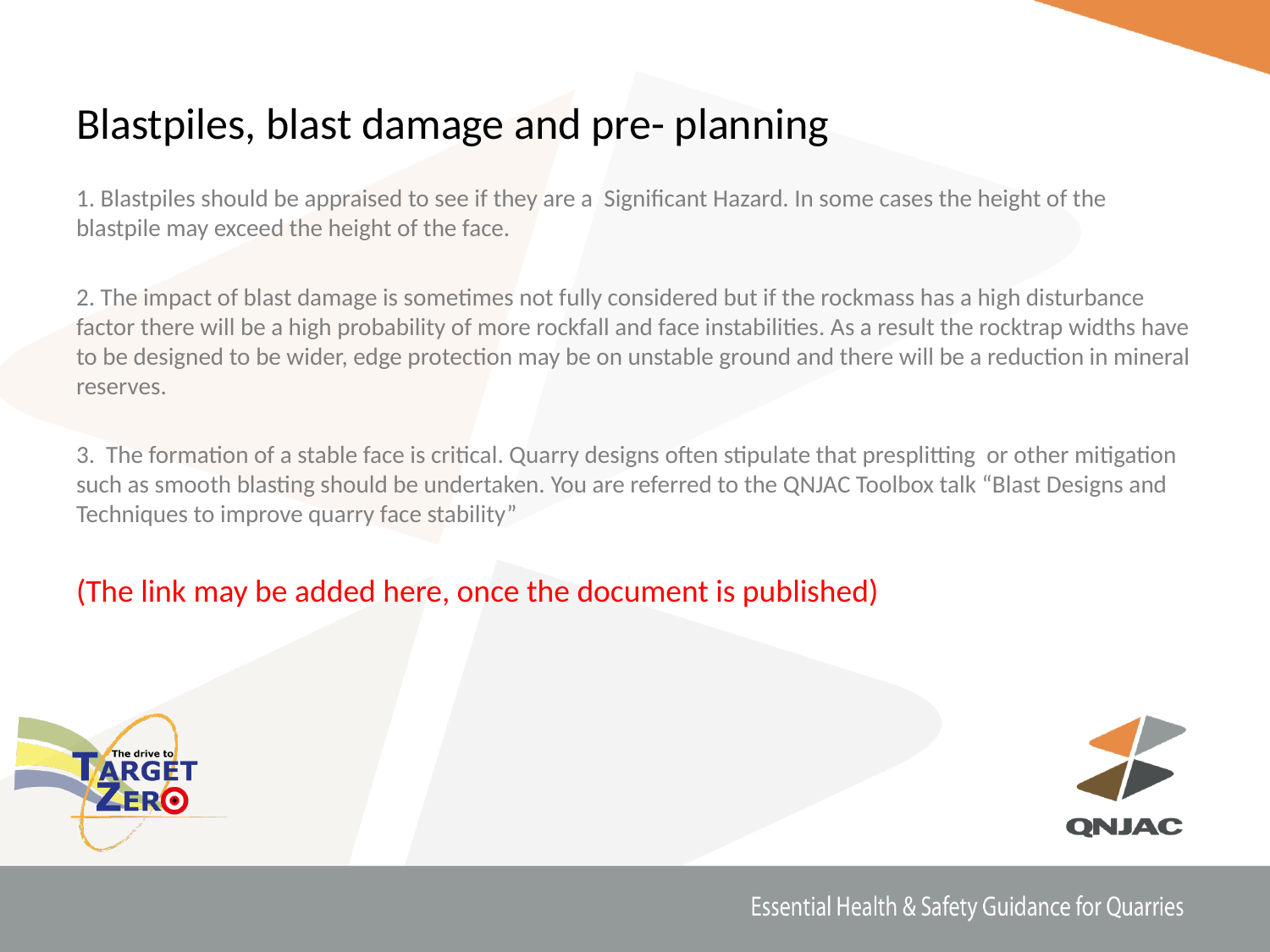

# Blastpiles, blast damage and pre- planning
1. Blastpiles should be appraised to see if they are a  Significant Hazard. In some cases the height of the blastpile may exceed the height of the face.

2. The impact of blast damage is sometimes not fully considered but if the rockmass has a high disturbance factor there will be a high probability of more rockfall and face instabilities. As a result the rocktrap widths have to be designed to be wider, edge protection may be on unstable ground and there will be a reduction in mineral reserves.

3.  The formation of a stable face is critical. Quarry designs often stipulate that presplitting  or other mitigation such as smooth blasting should be undertaken. You are referred to the QNJAC Toolbox talk “Blast Designs and Techniques to improve quarry face stability”
(The link may be added here, once the document is published)